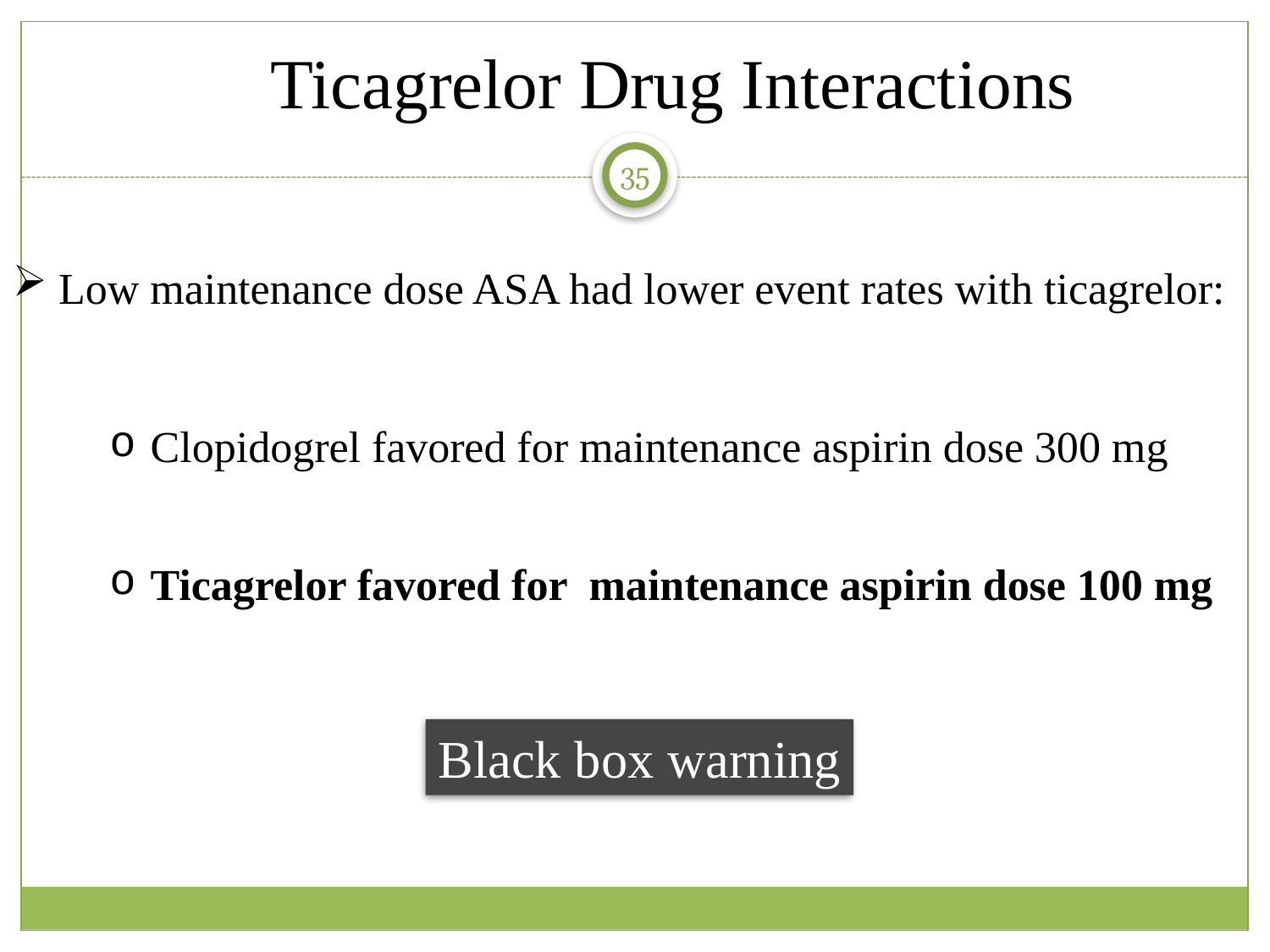

Ticagrelor Drug Interactions
35
 Low maintenance dose ASA had lower event rates with ticagrelor:

 Clopidogrel favored for maintenance aspirin dose 300 mg

 Ticagrelor favored for  maintenance aspirin dose 100 mg
Black box warning